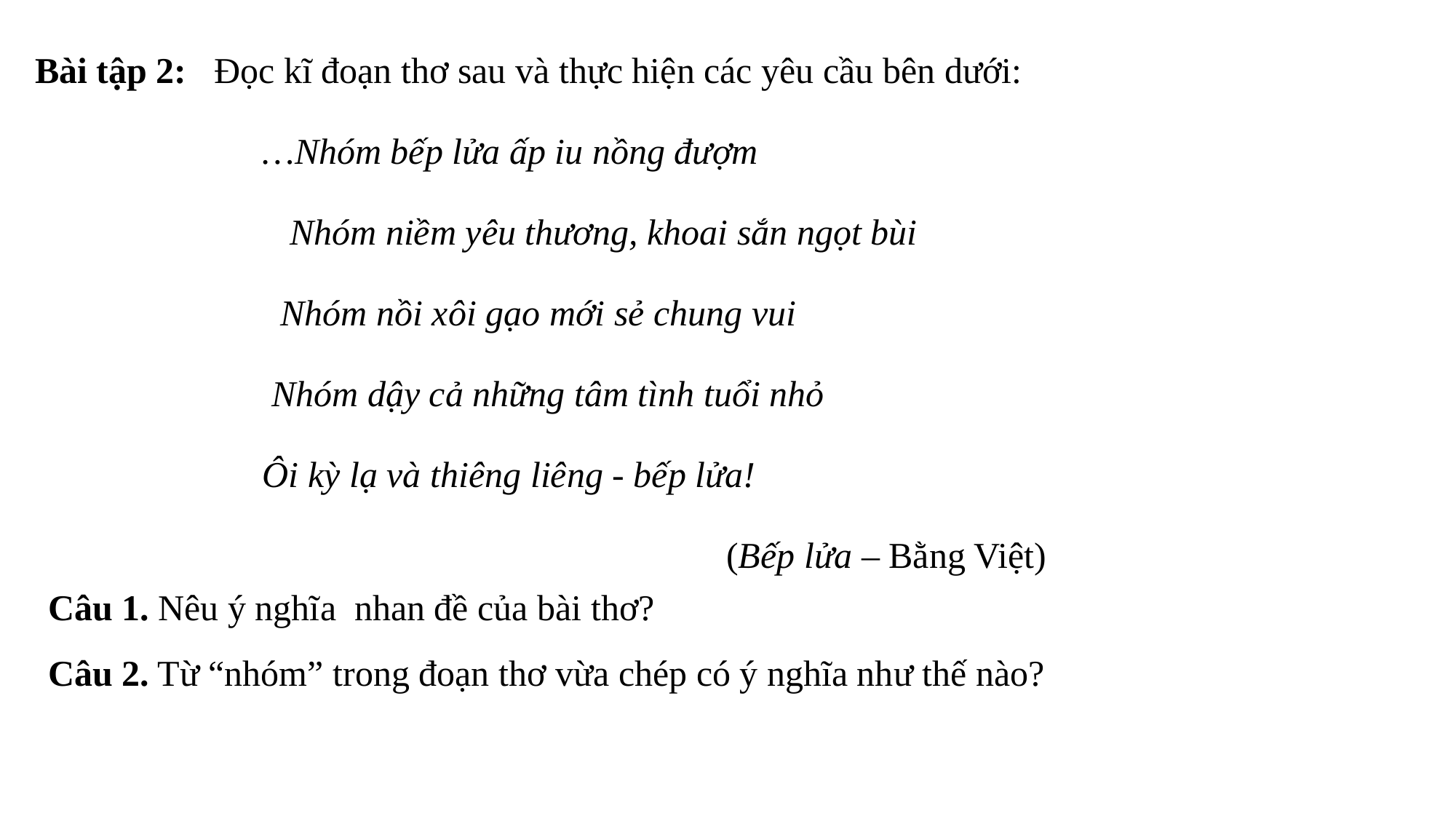

Bài tập 2:   Đọc kĩ đoạn thơ sau và thực hiện các yêu cầu bên dưới:
                         …Nhóm bếp lửa ấp iu nồng đượm
                            Nhóm niềm yêu thương, khoai sắn ngọt bùi
                           Nhóm nồi xôi gạo mới sẻ chung vui
                          Nhóm dậy cả những tâm tình tuổi nhỏ
                         Ôi kỳ lạ và thiêng liêng - bếp lửa!
                                                                            (Bếp lửa – Bằng Việt)

Câu 1. Nêu ý nghĩa  nhan đề của bài thơ?
Câu 2. Từ “nhóm” trong đoạn thơ vừa chép có ý nghĩa như thế nào?